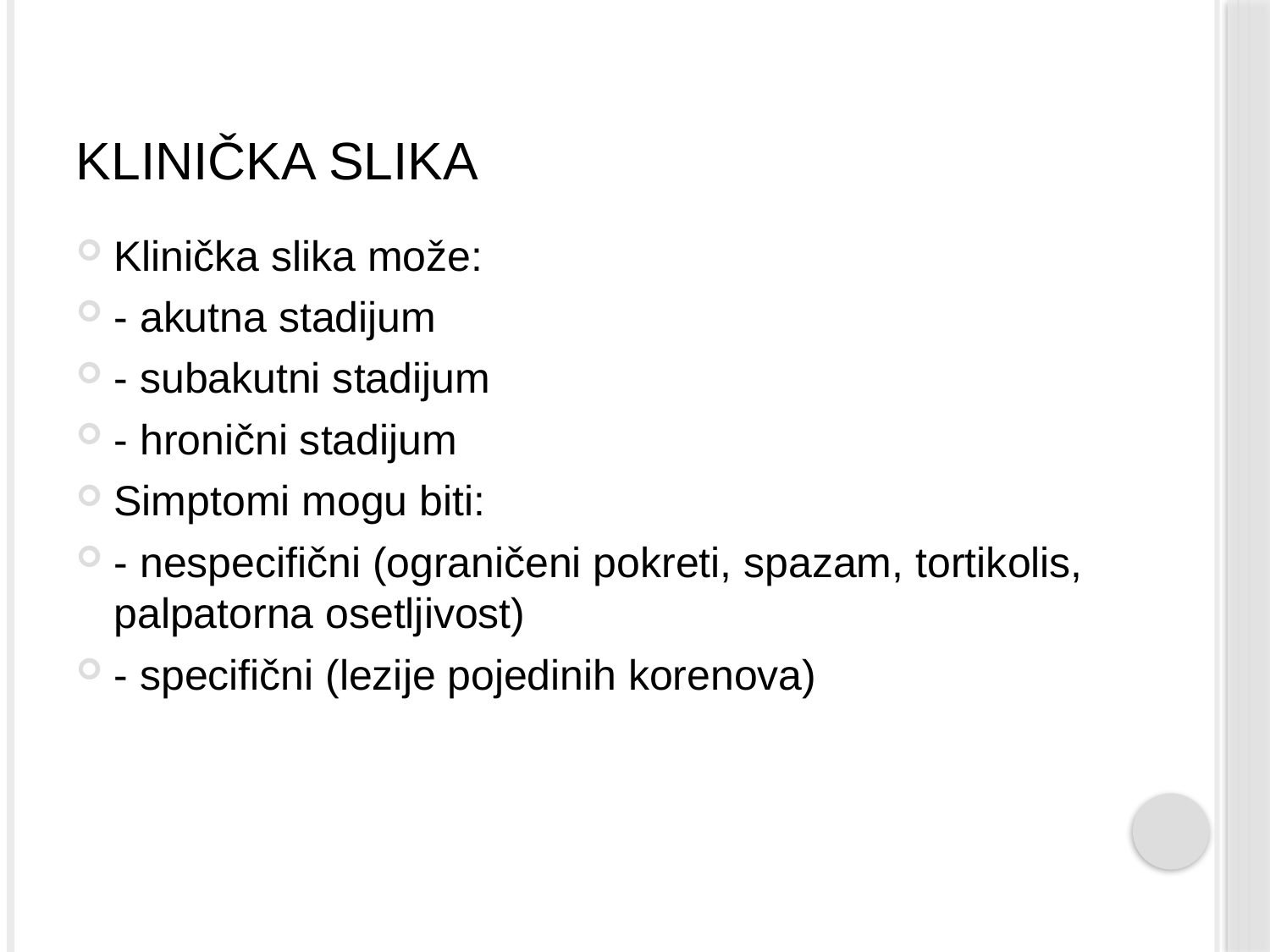

# Klinička slika
Klinička slika može:
- akutna stadijum
- subakutni stadijum
- hronični stadijum
Simptomi mogu biti:
- nespecifični (ograničeni pokreti, spazam, tortikolis, palpatorna osetljivost)
- specifični (lezije pojedinih korenova)